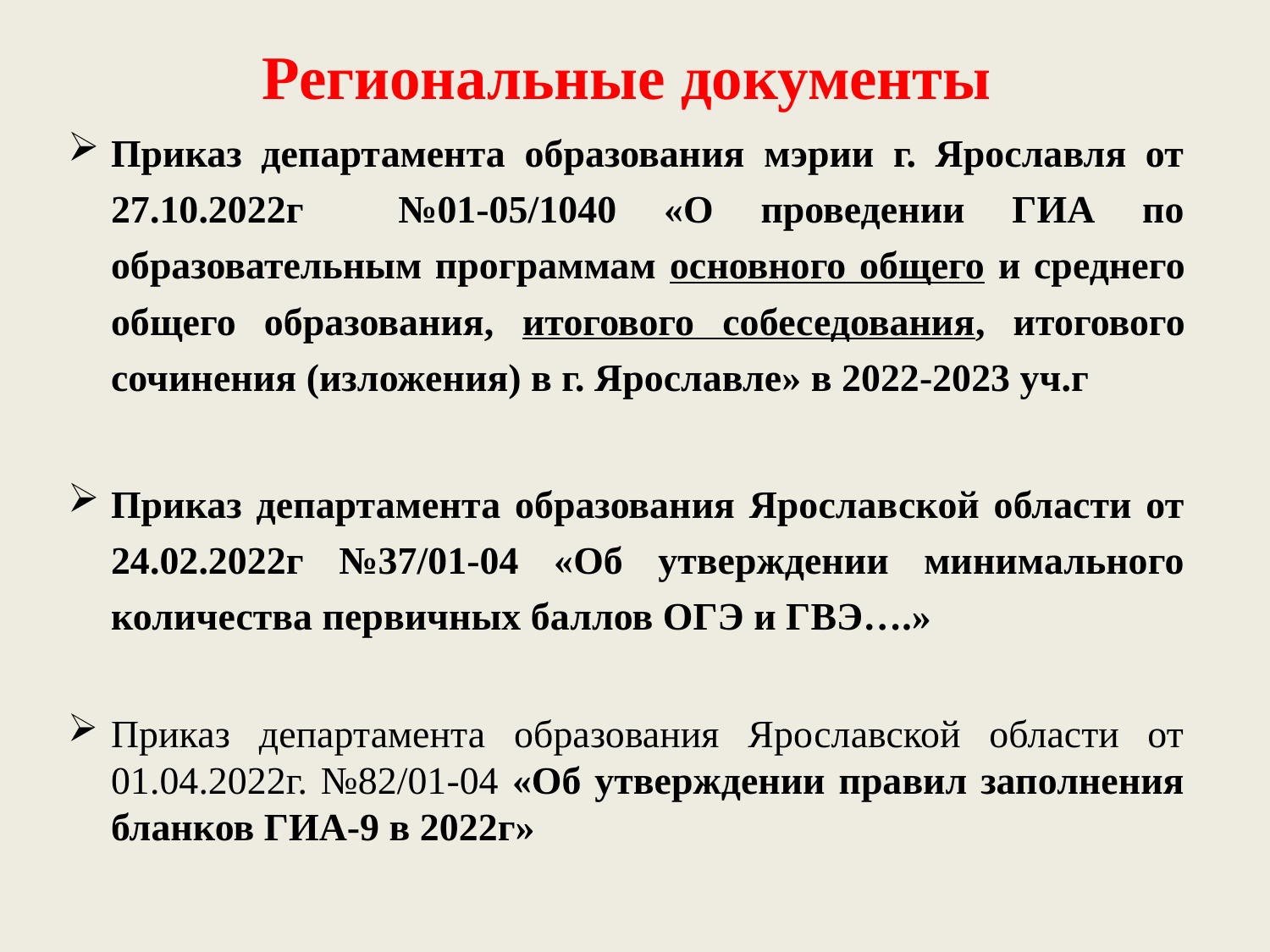

#
Региональные документы
Приказ департамента образования мэрии г. Ярославля от 27.10.2022г  №01-05/1040 «О проведении ГИА по образовательным программам основного общего и среднего общего образования, итогового собеседования, итогового сочинения (изложения) в г. Ярославле» в 2022-2023 уч.г

Приказ департамента образования Ярославской области от 24.02.2022г №37/01-04 «Об утверждении минимального количества первичных баллов ОГЭ и ГВЭ….»

Приказ департамента образования Ярославской области от 01.04.2022г. №82/01-04 «Об утверждении правил заполнения бланков ГИА-9 в 2022г»